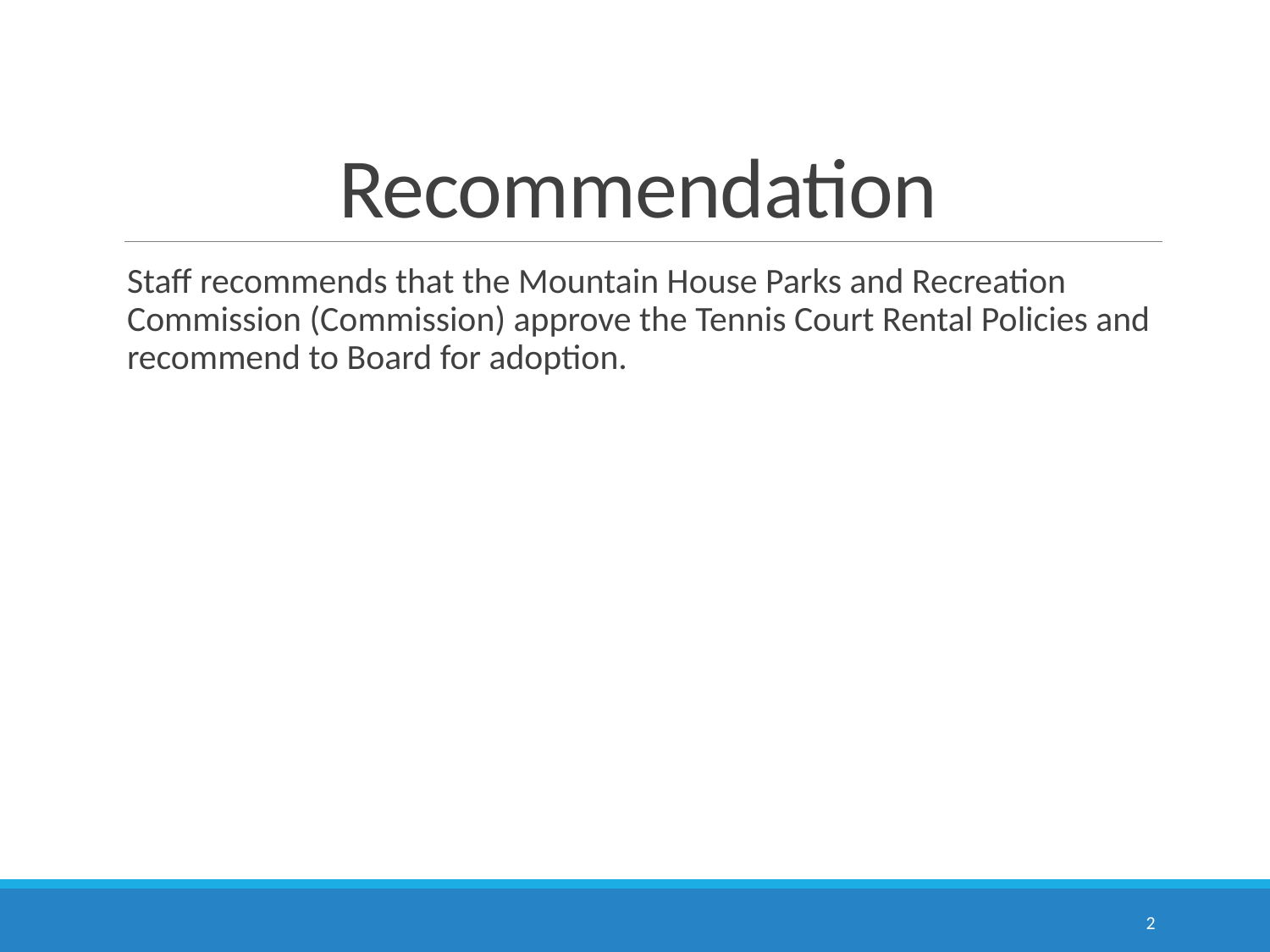

# Recommendation
Staff recommends that the Mountain House Parks and Recreation Commission (Commission) approve the Tennis Court Rental Policies and recommend to Board for adoption.

2